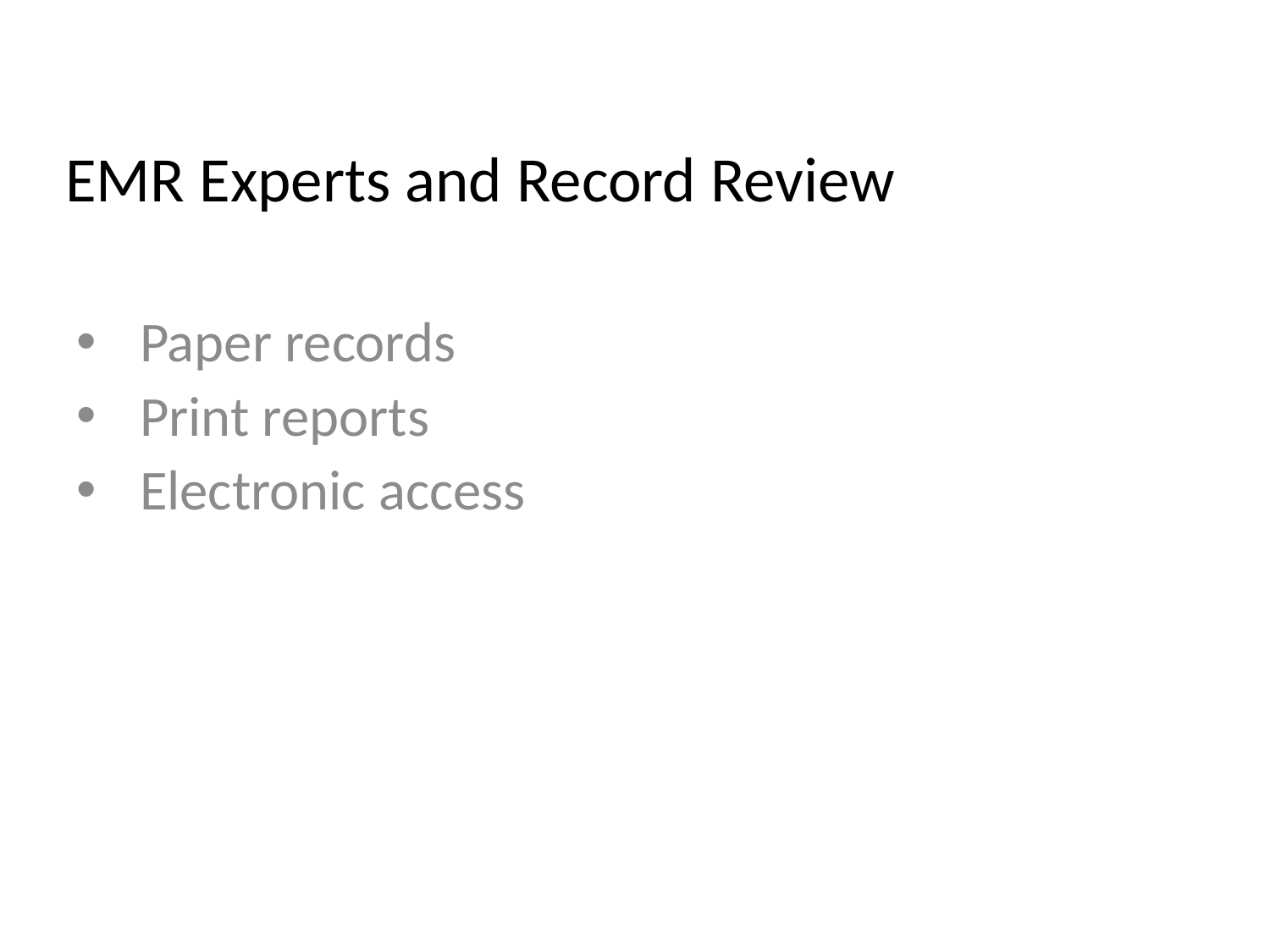

# EMR Experts and Record Review
Paper records
Print reports
Electronic access